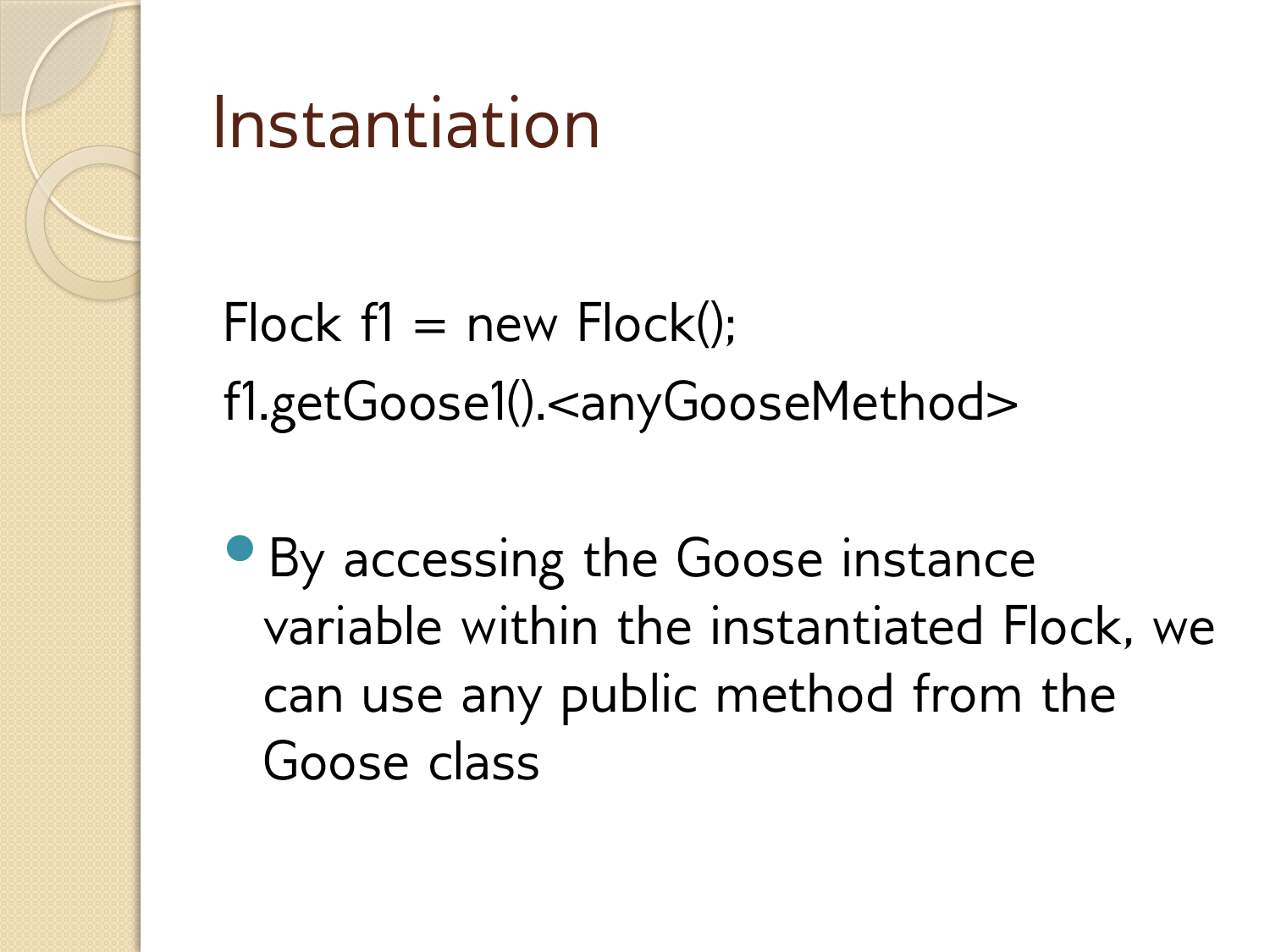

# Instantiation

Flock f1 = new Flock();
f1.getGoose1().<anyGooseMethod>

By accessing the Goose instance variable within the instantiated Flock, we can use any public method from the Goose class